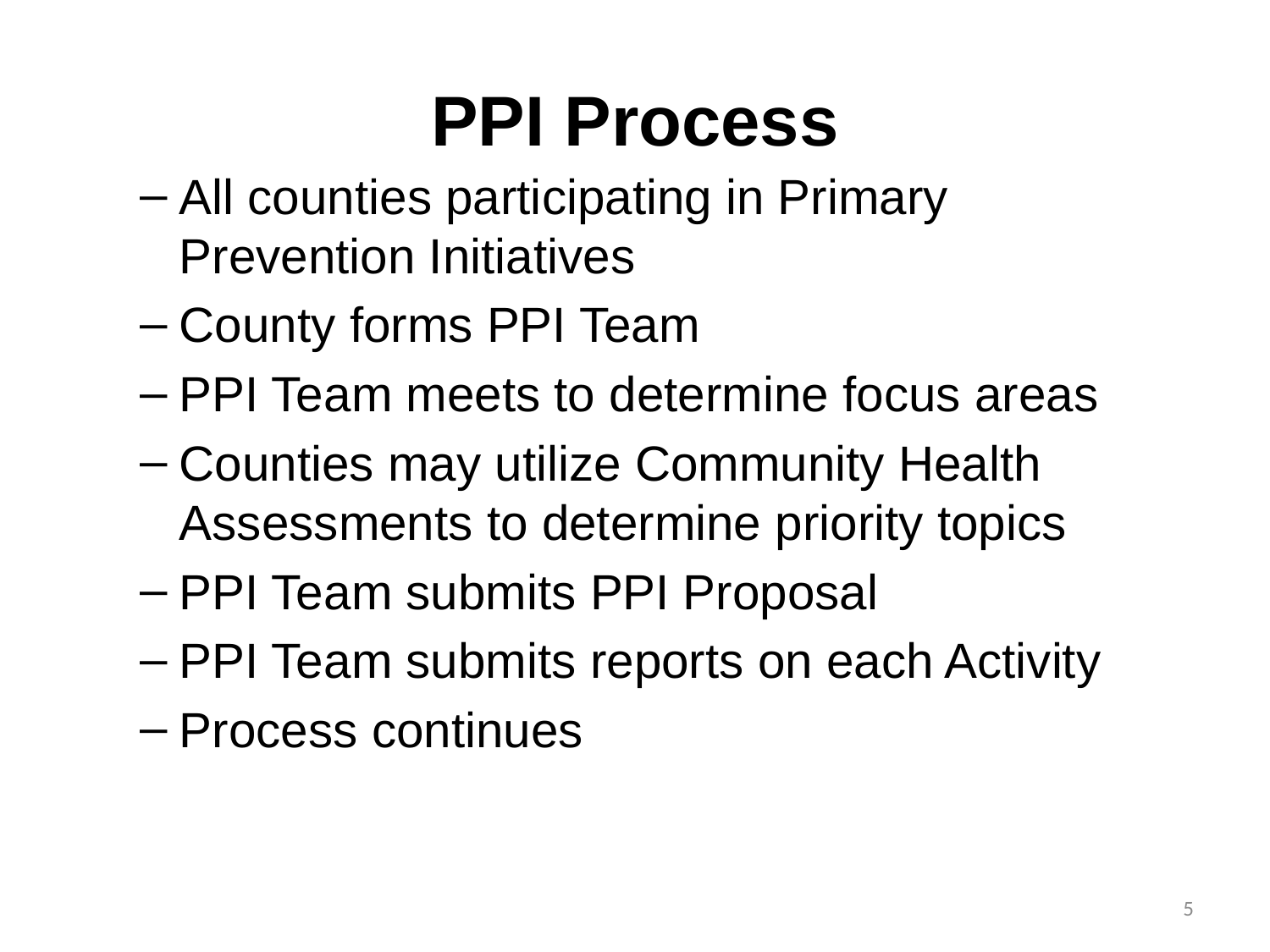

# PPI Process
All counties participating in Primary Prevention Initiatives
County forms PPI Team
PPI Team meets to determine focus areas
Counties may utilize Community Health Assessments to determine priority topics
PPI Team submits PPI Proposal
PPI Team submits reports on each Activity
Process continues

5